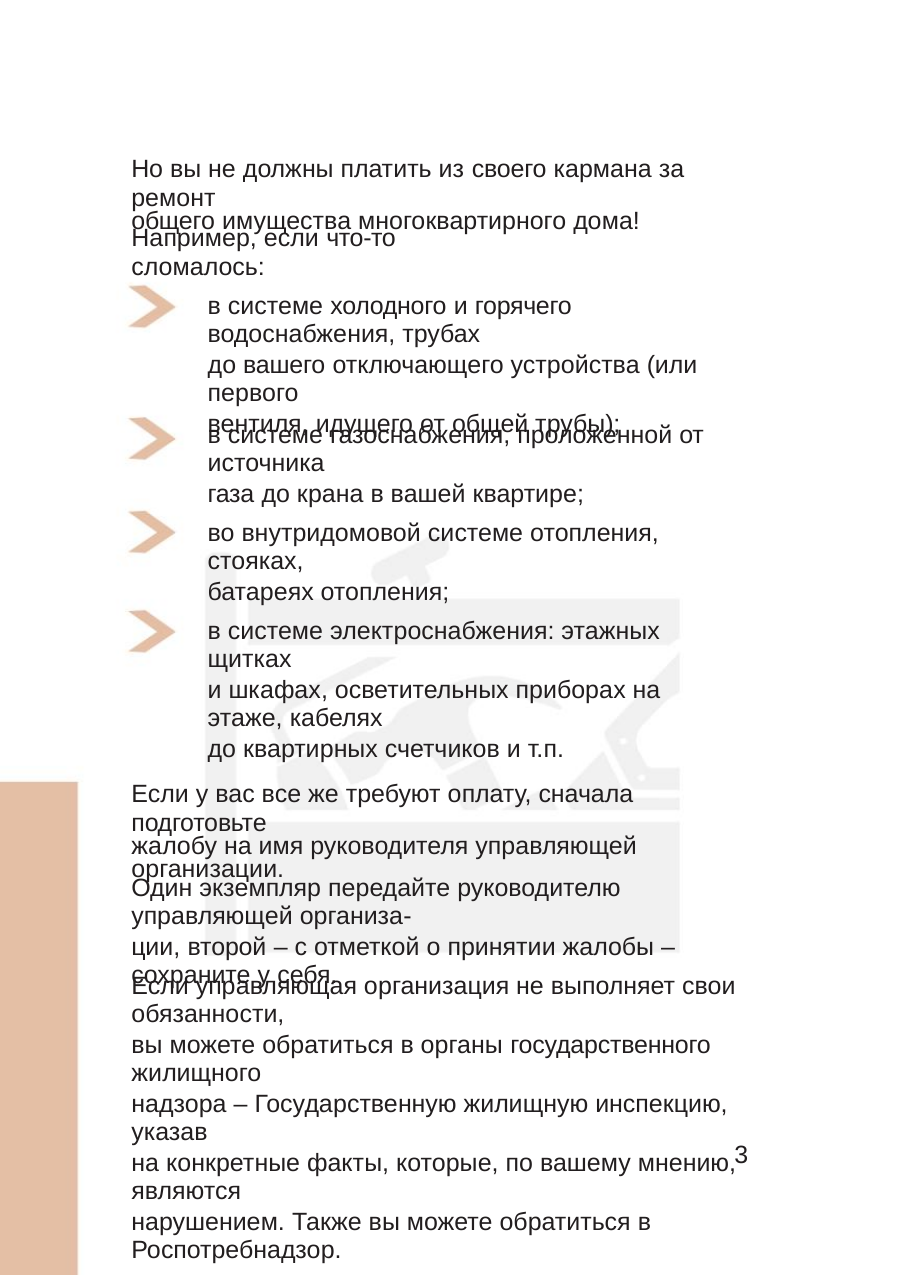

Но вы не должны платить из своего кармана за ремонт
общего имущества многоквартирного дома!
Например, если что-то сломалось:
в системе холодного и горячего водоснабжения, трубах
до вашего отключающего устройства (или первого
вентиля, идущего от общей трубы);
в системе газоснабжения, проложенной от источника
газа до крана в вашей квартире;
во внутридомовой системе отопления, стояках,
батареях отопления;
в системе электроснабжения: этажных щитках
и шкафах, осветительных приборах на этаже, кабелях
до квартирных счетчиков и т.п.
Если у вас все же требуют оплату, сначала подготовьте
жалобу на имя руководителя управляющей организации.
Один экземпляр передайте руководителю управляющей организа-
ции, второй – с отметкой о принятии жалобы – сохраните у себя.
Если управляющая организация не выполняет свои обязанности,
вы можете обратиться в органы государственного жилищного
надзора – Государственную жилищную инспекцию, указав
на конкретные факты, которые, по вашему мнению, являются
нарушением. Также вы можете обратиться в Роспотребнадзор.
3